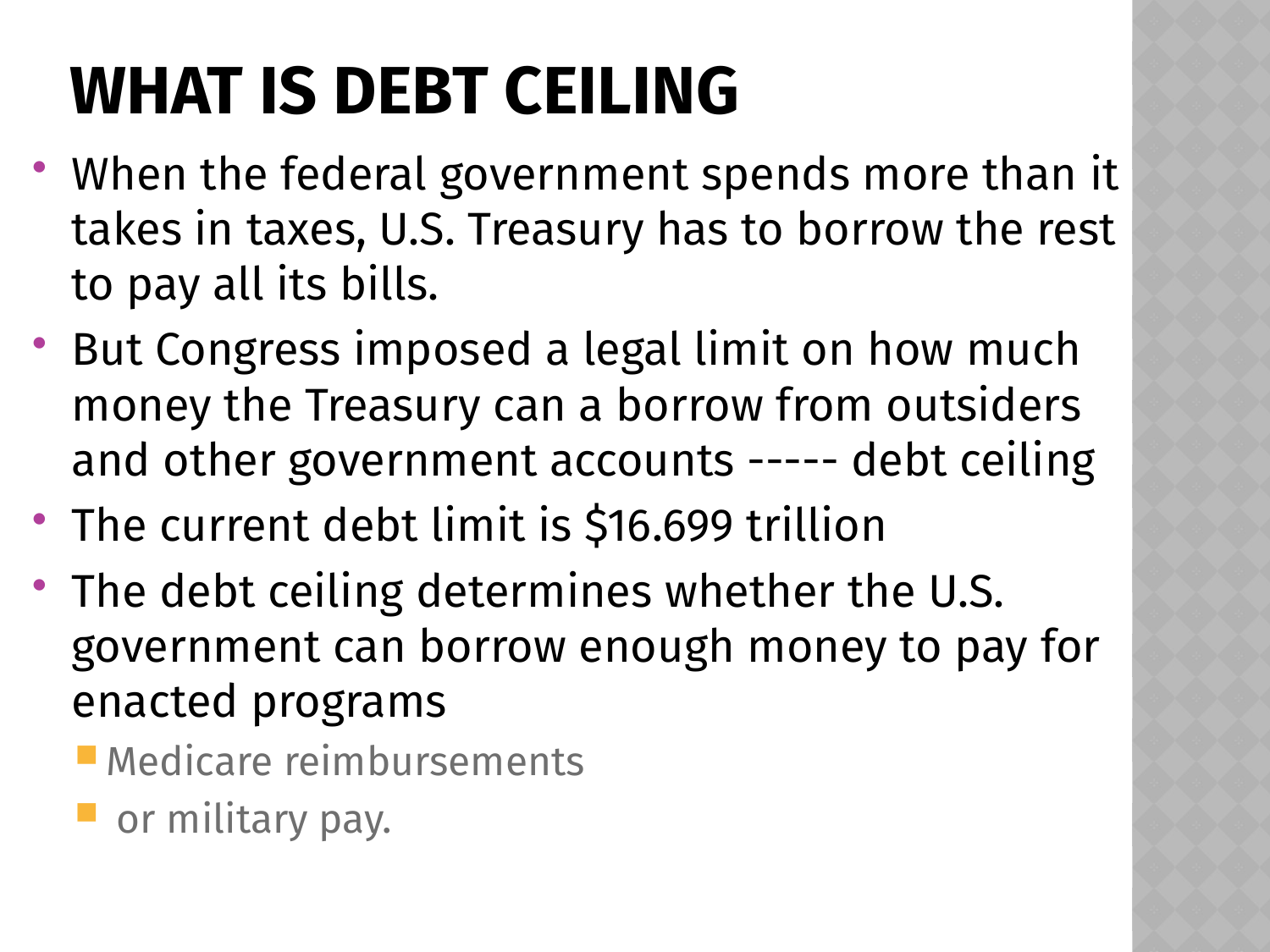

# What is Debt Ceiling
When the federal government spends more than it takes in taxes, U.S. Treasury has to borrow the rest to pay all its bills.
But Congress imposed a legal limit on how much money the Treasury can a borrow from outsiders and other government accounts ----- debt ceiling
The current debt limit is $16.699 trillion
The debt ceiling determines whether the U.S. government can borrow enough money to pay for enacted programs
Medicare reimbursements
 or military pay.